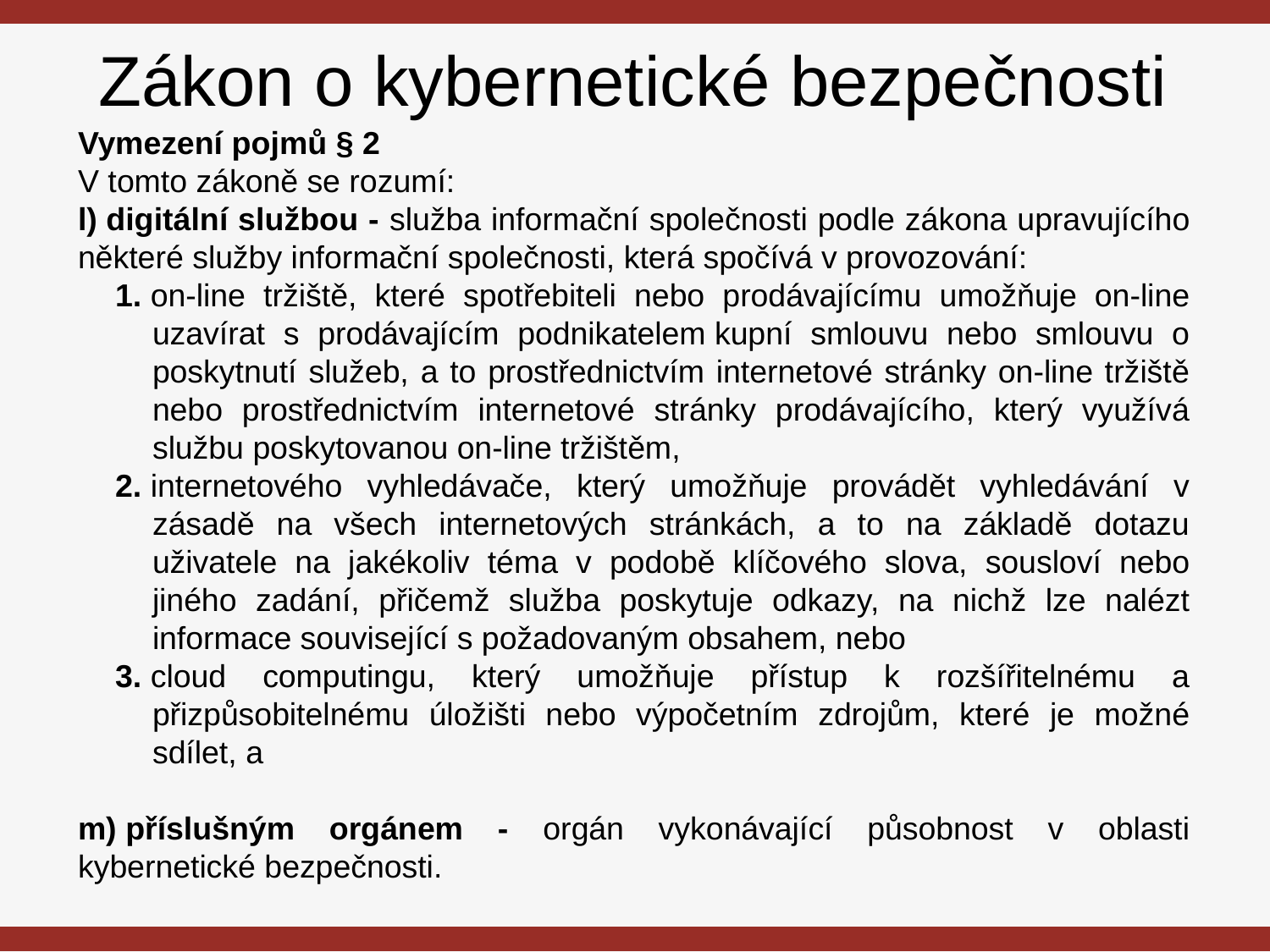

# Zákon o kybernetické bezpečnosti
Vymezení pojmů § 2
V tomto zákoně se rozumí:
l) digitální službou - služba informační společnosti podle zákona upravujícího některé služby informační společnosti, která spočívá v provozování:
1. on-line tržiště, které spotřebiteli nebo prodávajícímu umožňuje on-line uzavírat s prodávajícím podnikatelem kupní smlouvu nebo smlouvu o poskytnutí služeb, a to prostřednictvím internetové stránky on-line tržiště nebo prostřednictvím internetové stránky prodávajícího, který využívá službu poskytovanou on-line tržištěm,
2. internetového vyhledávače, který umožňuje provádět vyhledávání v zásadě na všech internetových stránkách, a to na základě dotazu uživatele na jakékoliv téma v podobě klíčového slova, sousloví nebo jiného zadání, přičemž služba poskytuje odkazy, na nichž lze nalézt informace související s požadovaným obsahem, nebo
3. cloud computingu, který umožňuje přístup k rozšířitelnému a přizpůsobitelnému úložišti nebo výpočetním zdrojům, které je možné sdílet, a

m) příslušným orgánem - orgán vykonávající působnost v oblasti kybernetické bezpečnosti.